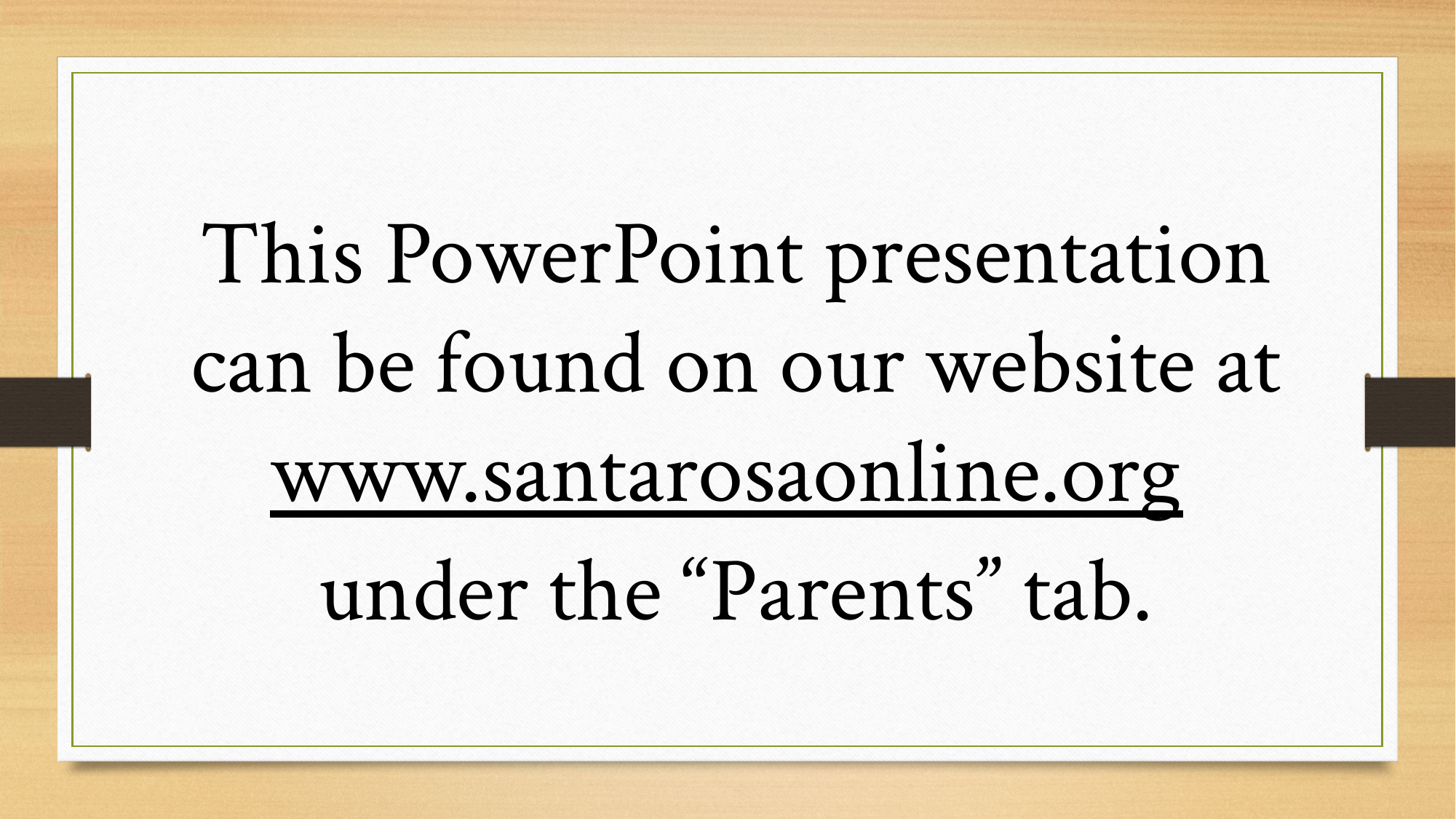

This PowerPoint presentation can be found on our website at
www.santarosaonline.org
under the “Parents” tab.